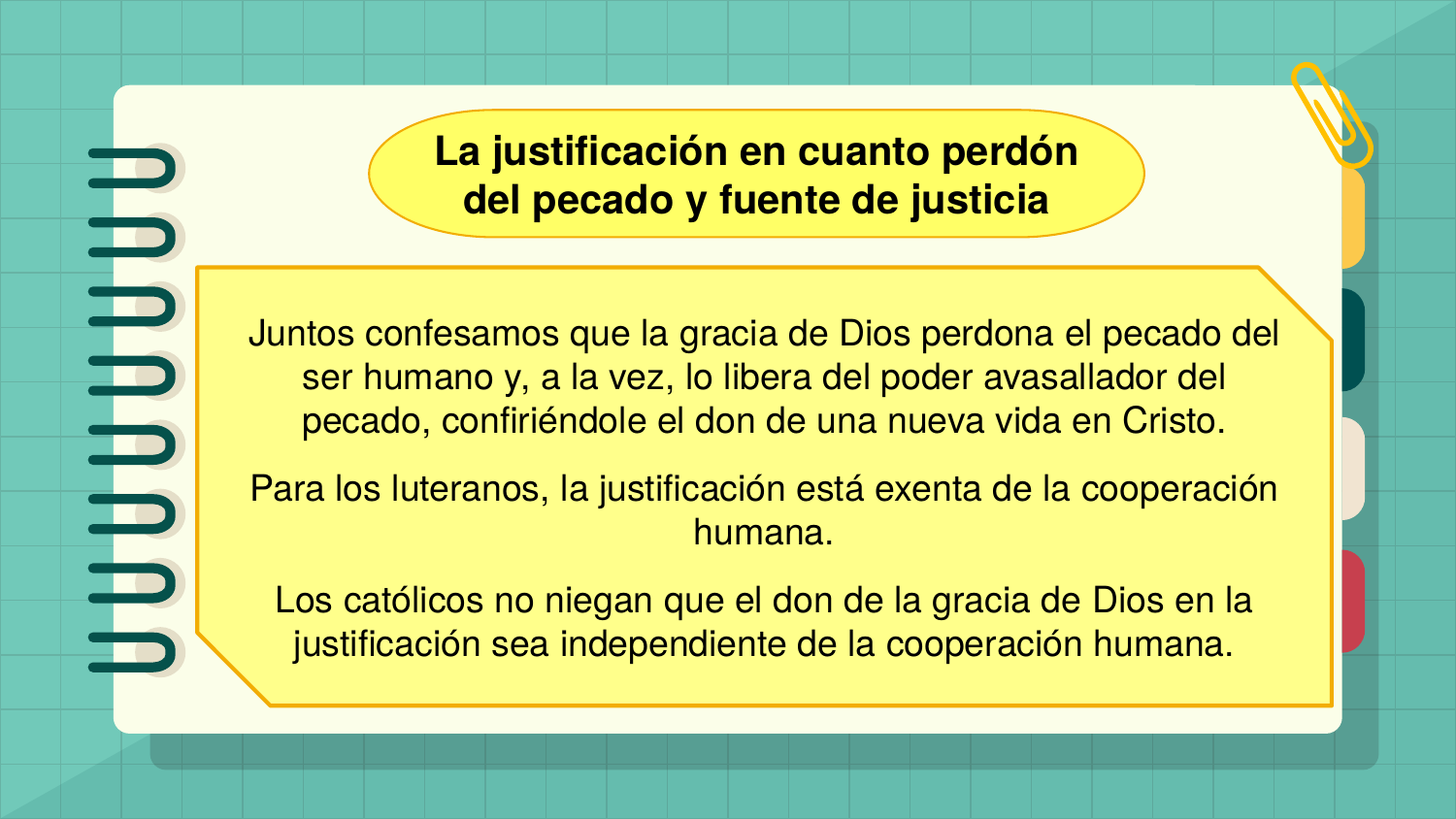

La justificación en cuanto perdón del pecado y fuente de justicia
Juntos confesamos que la gracia de Dios perdona el pecado del ser humano y, a la vez, lo libera del poder avasallador del pecado, confiriéndole el don de una nueva vida en Cristo.

Para los luteranos, la justificación está exenta de la cooperación humana.

Los católicos no niegan que el don de la gracia de Dios en la justificación sea independiente de la cooperación humana.